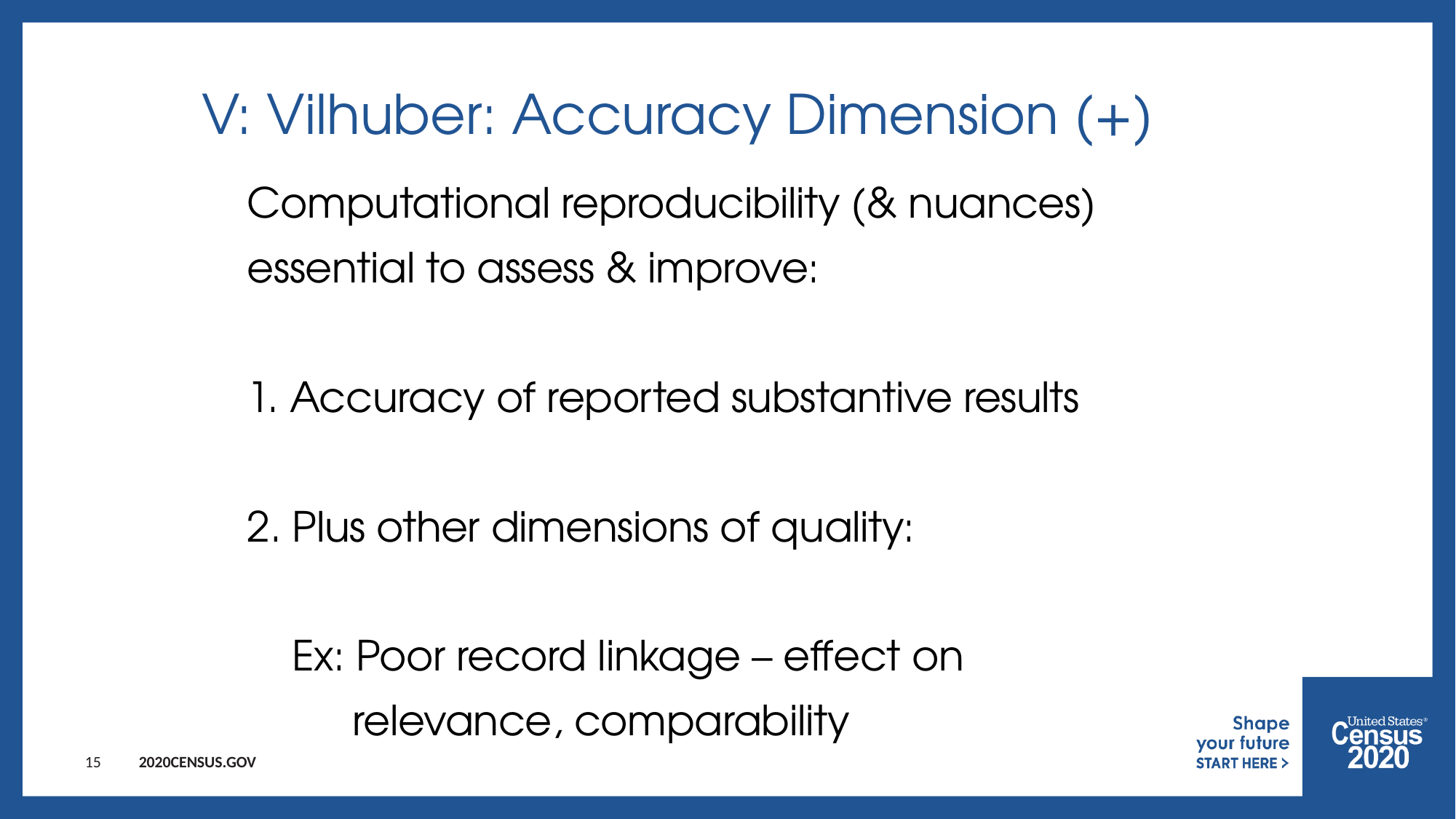

15
# V: Vilhuber: Accuracy Dimension (+)
Computational reproducibility (& nuances)
essential to assess & improve:

1. Accuracy of reported substantive results

2. Plus other dimensions of quality:

    Ex: Poor record linkage – effect on
	    relevance, comparability